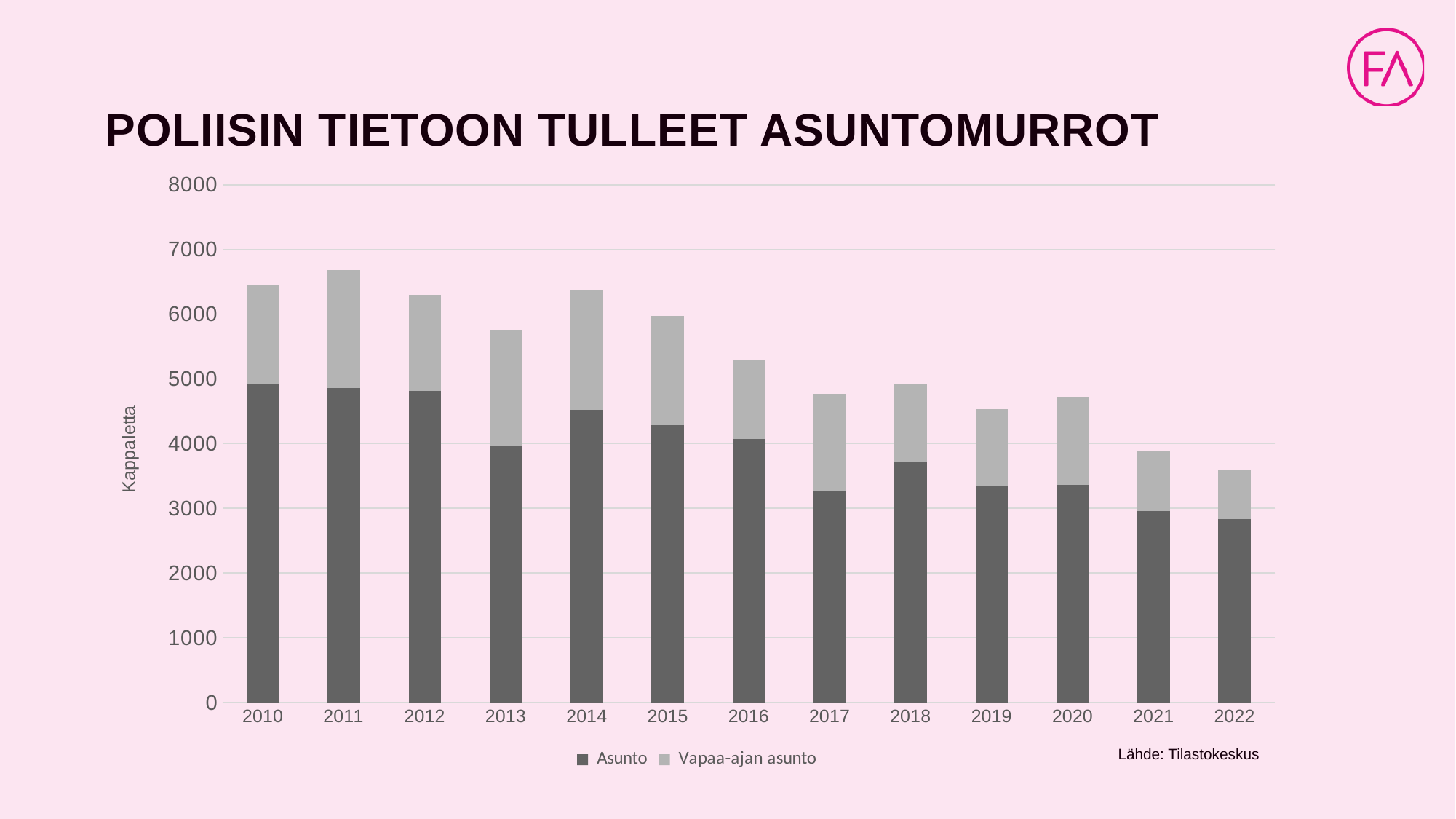

# POLIISIN TIETOON TULLEET ASUNTOMURROT

### Chart

| Category |  Asunto |  Vapaa-ajan asunto |
|---|---|---|
| 2010 | 4930.0 | 1526.0 |
| 2011 | 4861.0 | 1816.0 |
| 2012 | 4815.0 | 1479.0 |
| 2013 | 3969.0 | 1794.0 |
| 2014 | 4523.0 | 1840.0 |
| 2015 | 4285.0 | 1684.0 |
| 2016 | 4073.0 | 1227.0 |
| 2017 | 3258.0 | 1512.0 |
| 2018 | 3722.0 | 1200.0 |
| 2019 | 3342.0 | 1192.0 |
| 2020 | 3366.0 | 1356.0 |
| 2021 | 2955.0 | 942.0 |
| 2022 | 2836.0 | 758.0 |
Lähde: Tilastokeskus